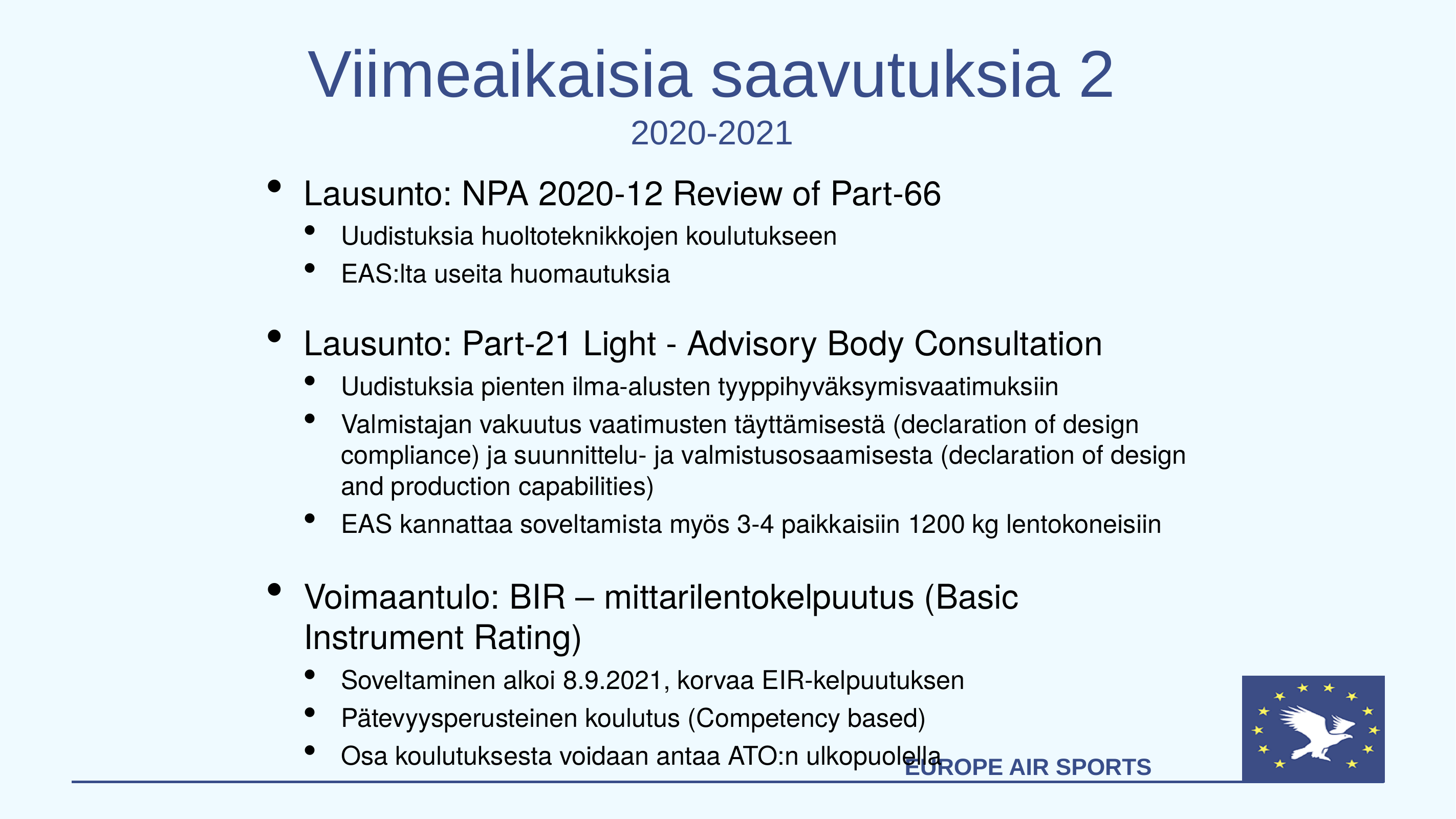

# Viimeaikaisia saavutuksia 2 2020-2021

Lausunto: NPA 2020-12 Review of Part-66
Uudistuksia huoltoteknikkojen koulutukseen
EAS:lta useita huomautuksia

Lausunto: Part-21 Light - Advisory Body Consultation
Uudistuksia pienten ilma-alusten tyyppihyväksymisvaatimuksiin
Valmistajan vakuutus vaatimusten täyttämisestä (declaration of design compliance) ja suunnittelu- ja valmistusosaamisesta (declaration of design and production capabilities)
EAS kannattaa soveltamista myös 3-4 paikkaisiin 1200 kg lentokoneisiin

Voimaantulo: BIR – mittarilentokelpuutus (Basic Instrument Rating)
Soveltaminen alkoi 8.9.2021, korvaa EIR-kelpuutuksen
Pätevyysperusteinen koulutus (Competency based)
Osa koulutuksesta voidaan antaa ATO:n ulkopuolella